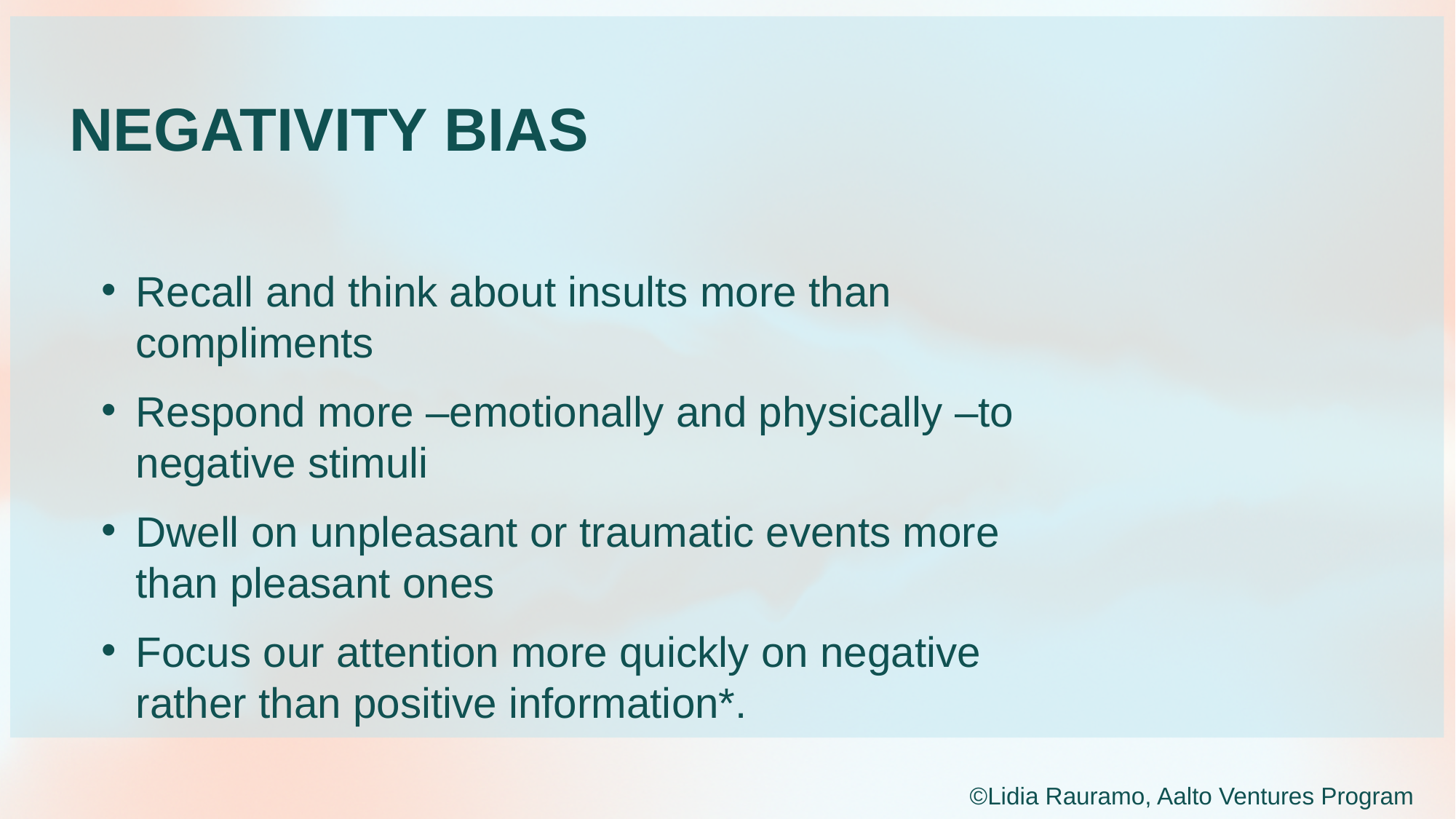

NEGATIVITY BIAS

Recall and think about insults more than compliments
Respond more –emotionally and physically –to negative stimuli
Dwell on unpleasant or traumatic events more than pleasant ones
Focus our attention more quickly on negative rather than positive information*.
©Lidia Rauramo, Aalto Ventures Program